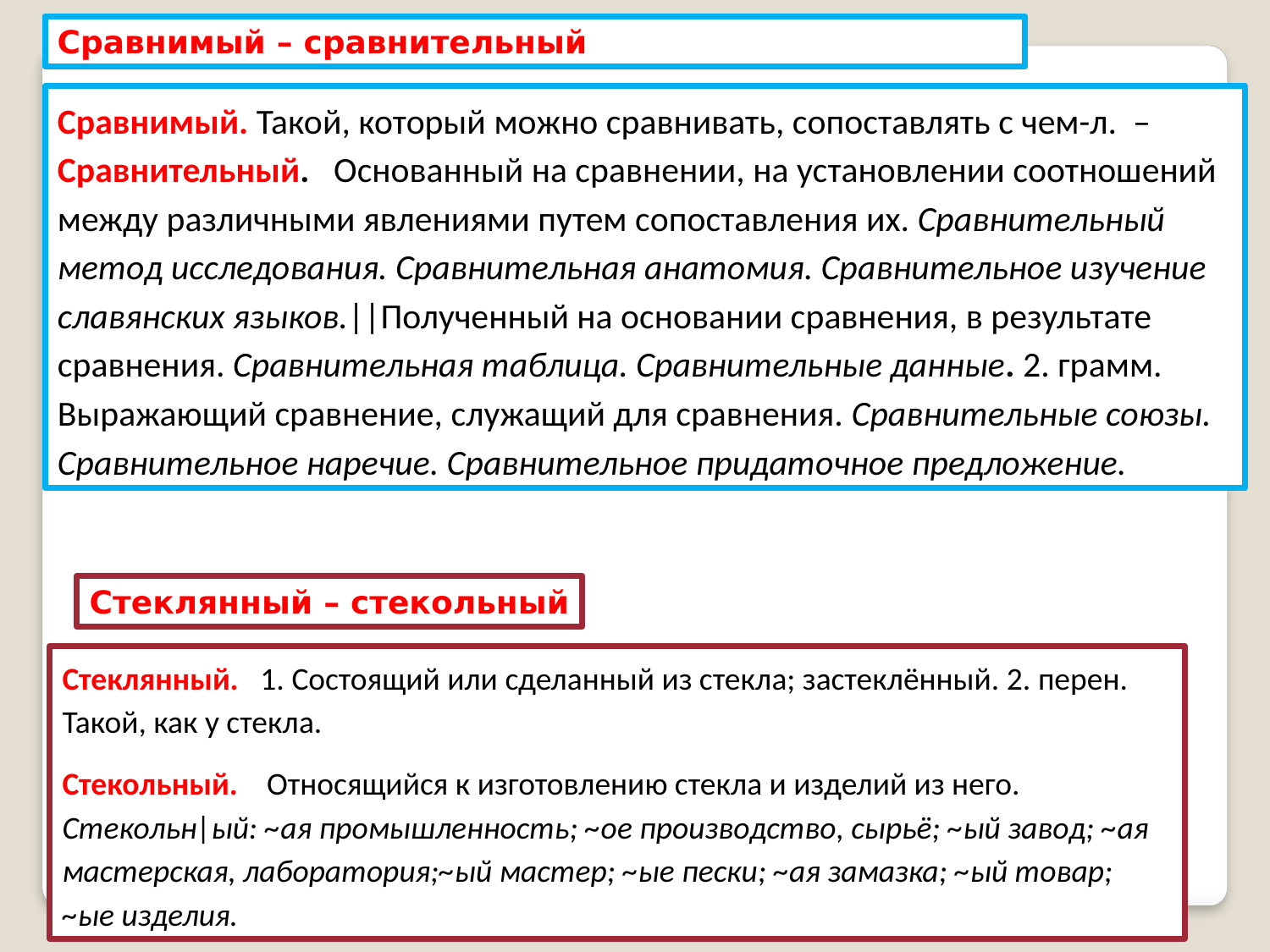

Сравнимый – сравнительный
Сравнимый. Такой, который можно сравнивать, сопоставлять с чем-л.  – Сравнительный.   Основанный на сравнении, на установлении соотношений между различными явлениями путем сопоставления их. Сравнительный метод исследования. Сравнительная анатомия. Сравнительное изучение славянских языков.||Полученный на основании сравнения, в результате сравнения. Сравнительная таблица. Сравнительные данные. 2. грамм. Выражающий сравнение, служащий для сравнения. Сравнительные союзы. Сравнительное наречие. Сравнительное придаточное предложение.
Стеклянный – стекольный
Стеклянный.   1. Состоящий или сделанный из стекла; застеклённый. 2. перен. Такой, как у стекла.
Стекольный.    Относящийся к изготовлению стекла и изделий из него. Стекольн|ый: ~ая промышленность; ~ое производство, сырьё; ~ый завод; ~ая мастерская, лаборатория;~ый мастер; ~ые пески; ~ая замазка; ~ый товар; ~ые изделия.
100pres.ru